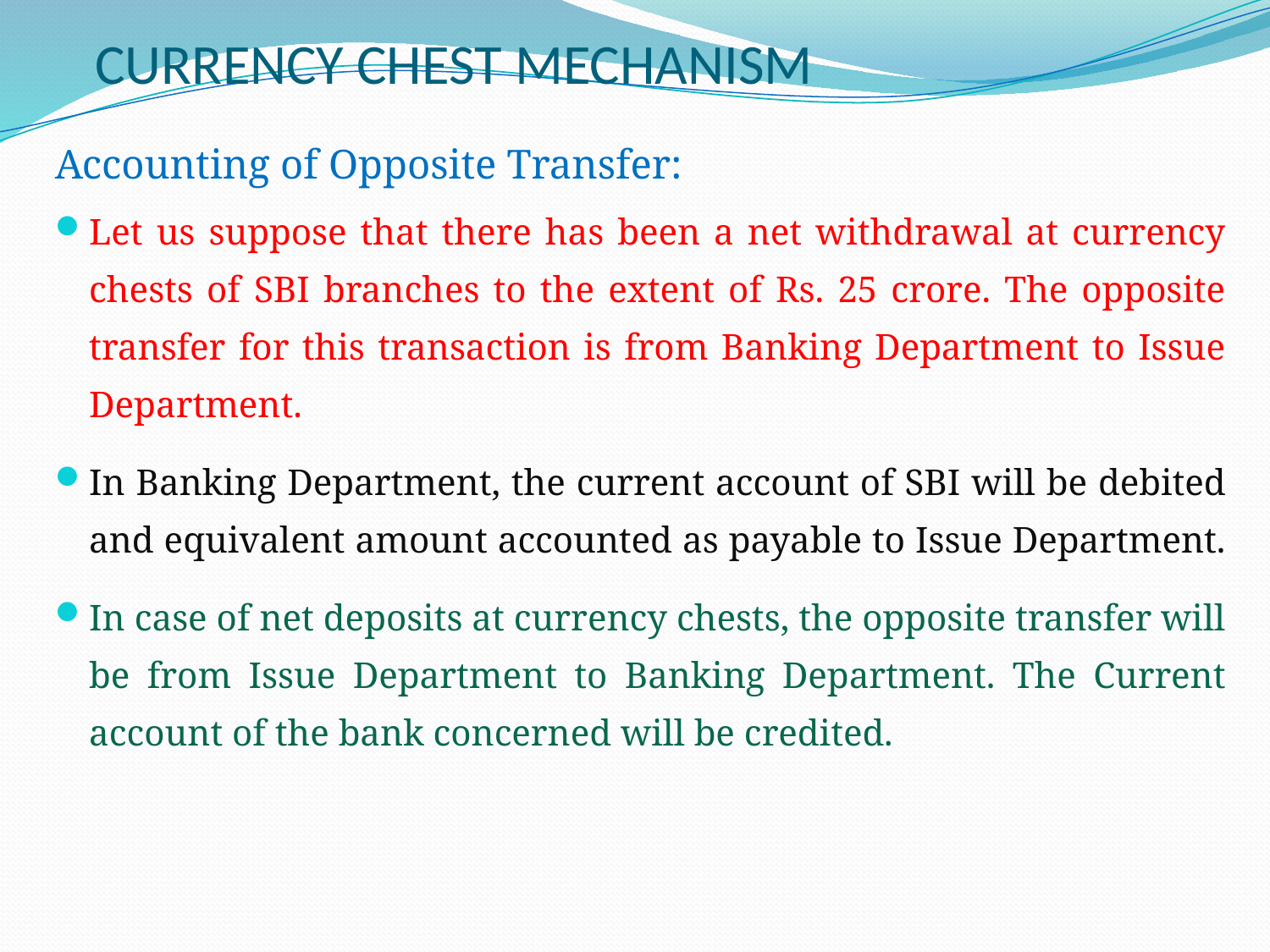

# CURRENCY CHEST MECHANISM
Accounting of Opposite Transfer:
Let us suppose that there has been a net withdrawal at currency chests of SBI branches to the extent of Rs. 25 crore. The opposite transfer for this transaction is from Banking Department to Issue Department.
In Banking Department, the current account of SBI will be debited and equivalent amount accounted as payable to Issue Department.
In case of net deposits at currency chests, the opposite transfer will be from Issue Department to Banking Department. The Current account of the bank concerned will be credited.